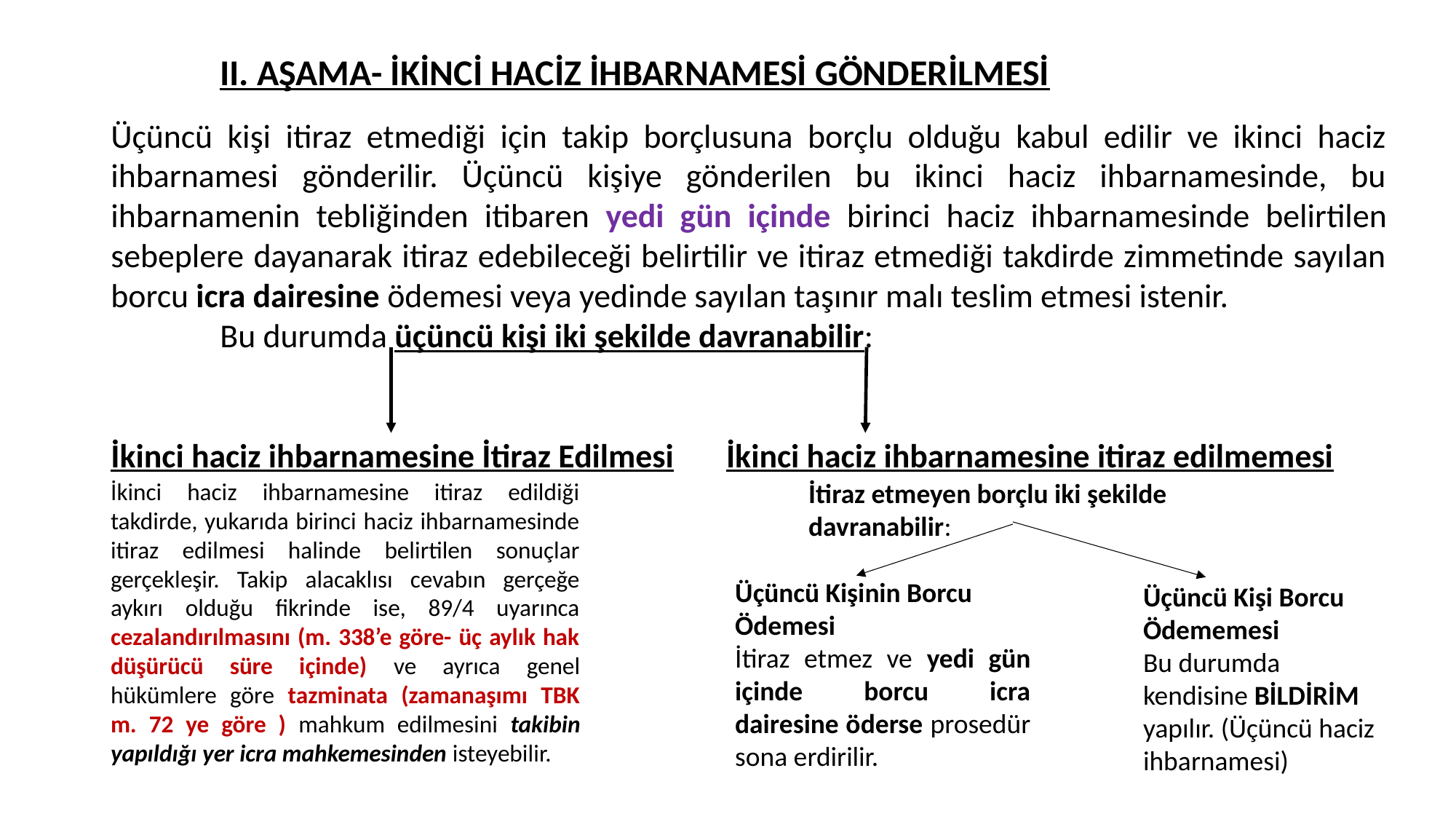

II. AŞAMA- İKİNCİ HACİZ İHBARNAMESİ GÖNDERİLMESİ

Üçüncü kişi itiraz etmediği için takip borçlusuna borçlu olduğu kabul edilir ve ikinci haciz ihbarnamesi gönderilir. Üçüncü kişiye gönderilen bu ikinci haciz ihbarnamesinde, bu ihbarnamenin tebliğinden itibaren yedi gün içinde birinci haciz ihbarnamesinde belirtilen sebeplere dayanarak itiraz edebileceği belirtilir ve itiraz etmediği takdirde zimmetinde sayılan borcu icra dairesine ödemesi veya yedinde sayılan taşınır malı teslim etmesi istenir.
	Bu durumda üçüncü kişi iki şekilde davranabilir:

İkinci haciz ihbarnamesine İtiraz Edilmesi       İkinci haciz ihbarnamesine itiraz edilmemesi

#
İkinci haciz ihbarnamesine itiraz edildiği takdirde, yukarıda birinci haciz ihbarnamesinde itiraz edilmesi halinde belirtilen sonuçlar gerçekleşir. Takip alacaklısı cevabın gerçeğe aykırı olduğu fikrinde ise, 89/4 uyarınca cezalandırılmasını (m. 338’e göre- üç aylık hak düşürücü süre içinde) ve ayrıca genel hükümlere göre tazminata (zamanaşımı TBK m. 72 ye göre ) mahkum edilmesini takibin yapıldığı yer icra mahkemesinden isteyebilir.
İtiraz etmeyen borçlu iki şekilde davranabilir:
Üçüncü Kişinin Borcu Ödemesi
İtiraz etmez ve yedi gün içinde borcu icra dairesine öderse prosedür sona erdirilir.
Üçüncü Kişi Borcu Ödememesi
Bu durumda kendisine BİLDİRİM yapılır. (Üçüncü haciz ihbarnamesi)